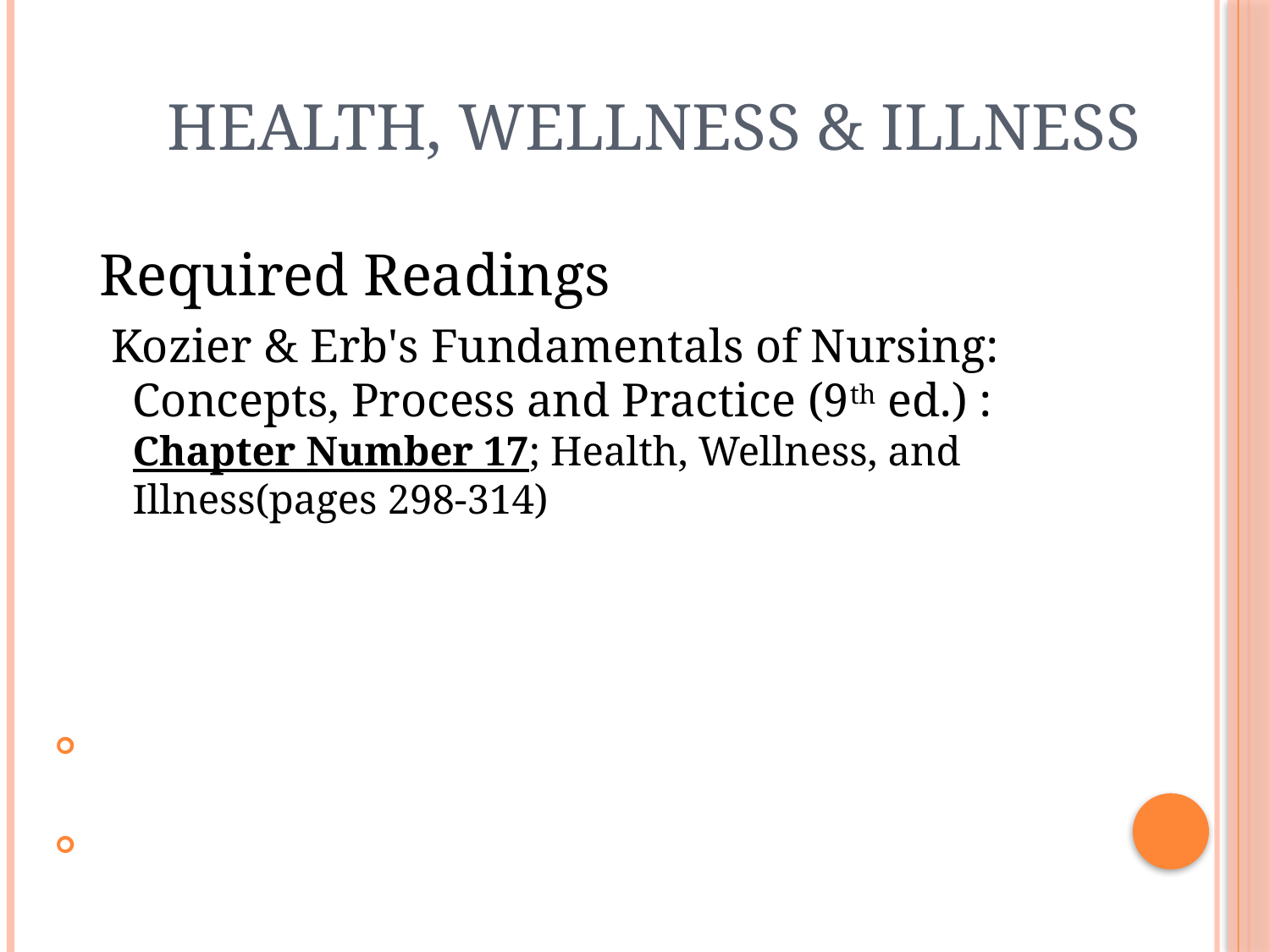

# Health, Wellness & Illness
Required Readings
 Kozier & Erb's Fundamentals of Nursing: Concepts, Process and Practice (9th ed.) : Chapter Number 17; Health, Wellness, and Illness(pages 298-314)